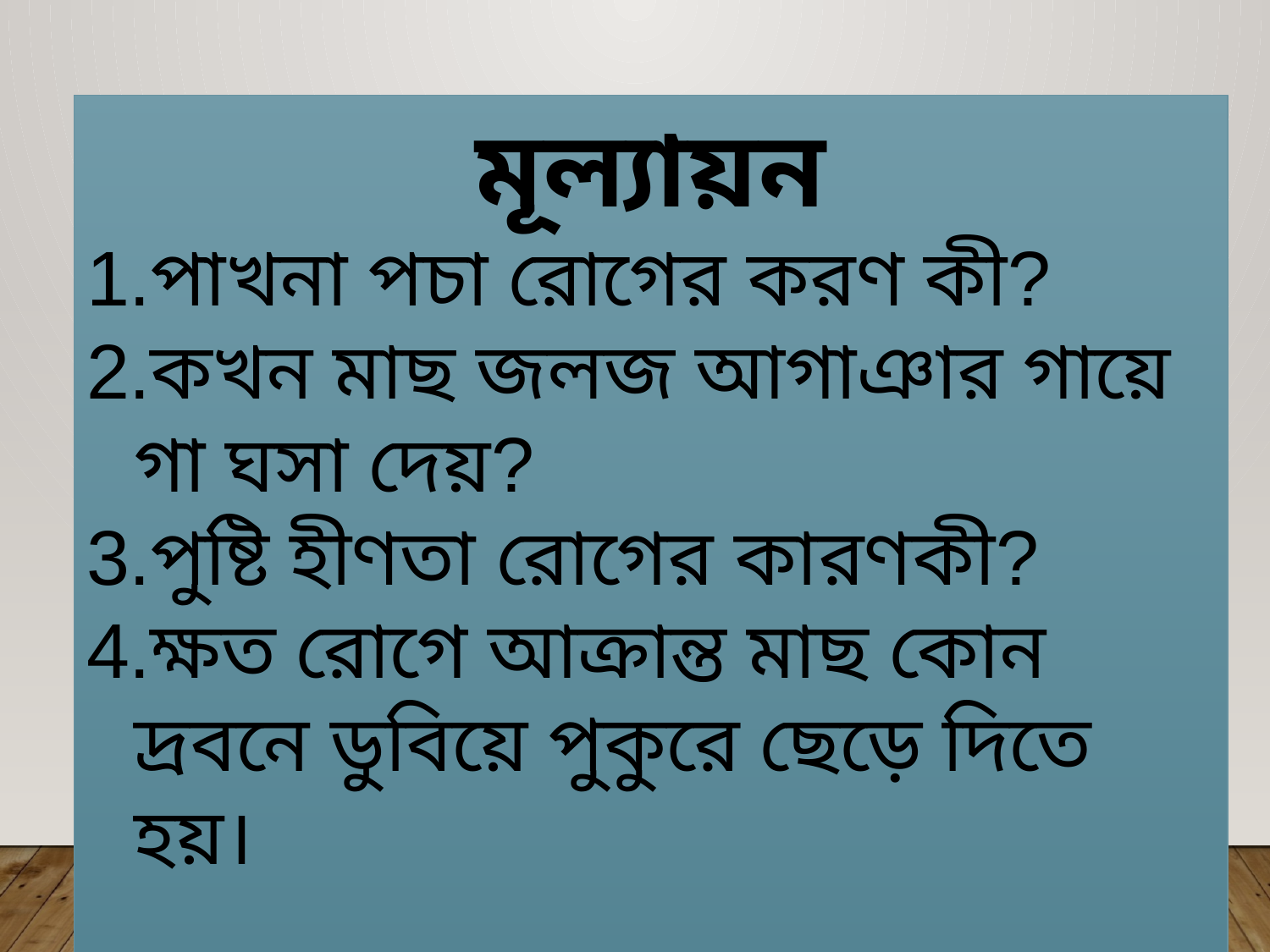

মূল্যায়ন
পাখনা পচা রোগের করণ কী?
কখন মাছ জলজ আগাঞার গায়ে গা ঘসা দেয়?
পুষ্টি হীণতা রোগের কারণকী?
ক্ষত রোগে আক্রান্ত মাছ কোন দ্রবনে ডুবিয়ে পুকুরে ছেড়ে দিতে হয়।